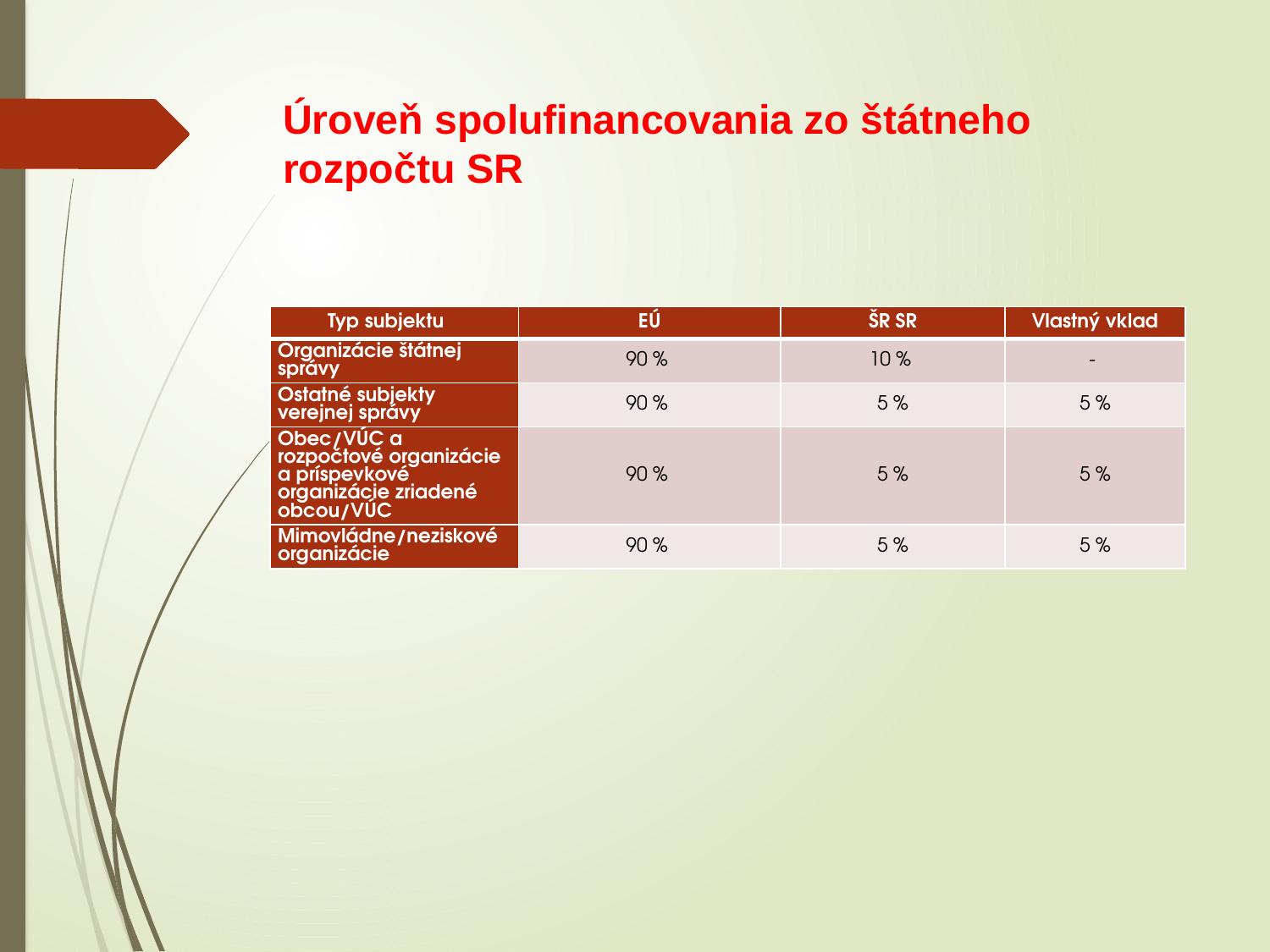

# Úroveň spolufinancovania zo štátneho rozpočtu SR
| Typ subjektu | EÚ | ŠR SR | Vlastný vklad |
| --- | --- | --- | --- |
| Organizácie štátnej správy | 90 % | 10 % | - |
| Ostatné subjekty verejnej správy | 90 % | 5 % | 5 % |
| Obec/VÚC a rozpočtové organizácie a príspevkové organizácie zriadené obcou/VÚC | 90 % | 5 % | 5 % |
| Mimovládne/neziskové organizácie | 90 % | 5 % | 5 % |